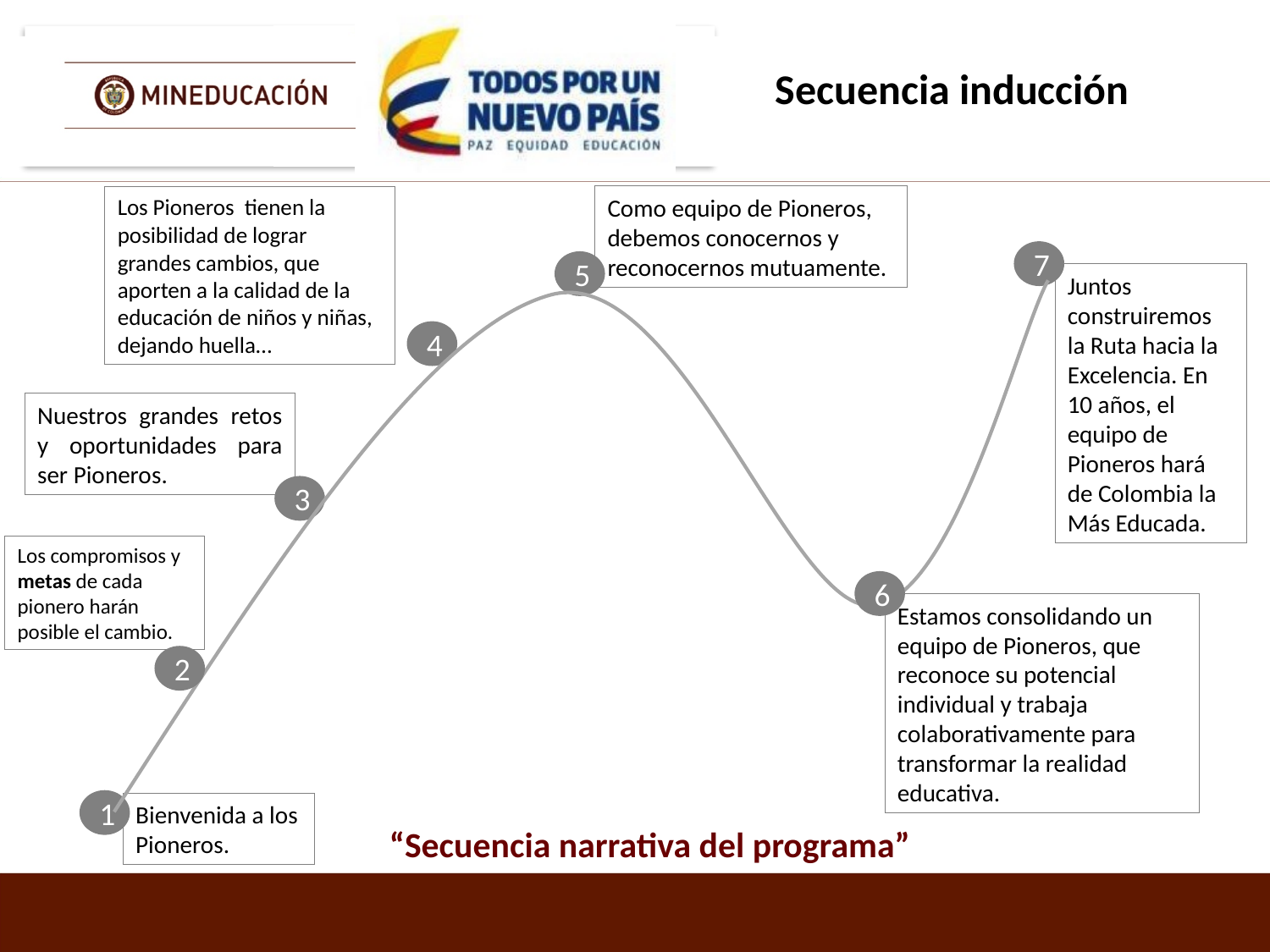

Secuencia inducción
Como equipo de Pioneros, debemos conocernos y reconocernos mutuamente.
Los Pioneros  tienen la posibilidad de lograr grandes cambios, que aporten a la calidad de la educación de niños y niñas, dejando huella…
7
5
Juntos construiremos la Ruta hacia la Excelencia. En 10 años, el equipo de Pioneros hará de Colombia la Más Educada.

4
Nuestros grandes retos y oportunidades para ser Pioneros.
3
Los compromisos y metas de cada pionero harán posible el cambio.
6
Estamos consolidando un equipo de Pioneros, que reconoce su potencial individual y trabaja colaborativamente para transformar la realidad educativa.
2
1
Bienvenida a los Pioneros.
“Secuencia narrativa del programa”